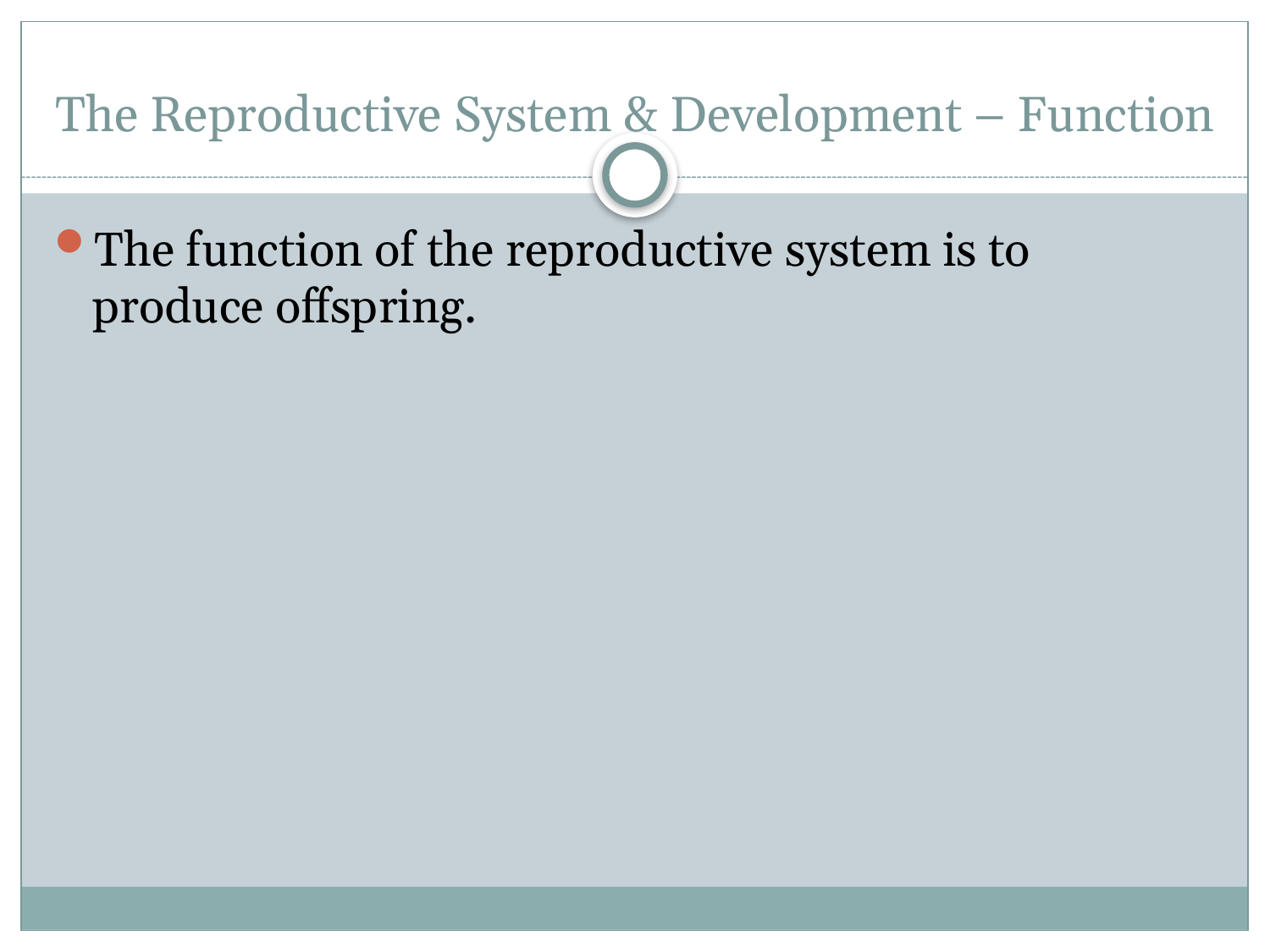

# The Reproductive System & Development – Function
The function of the reproductive system is to produce offspring.